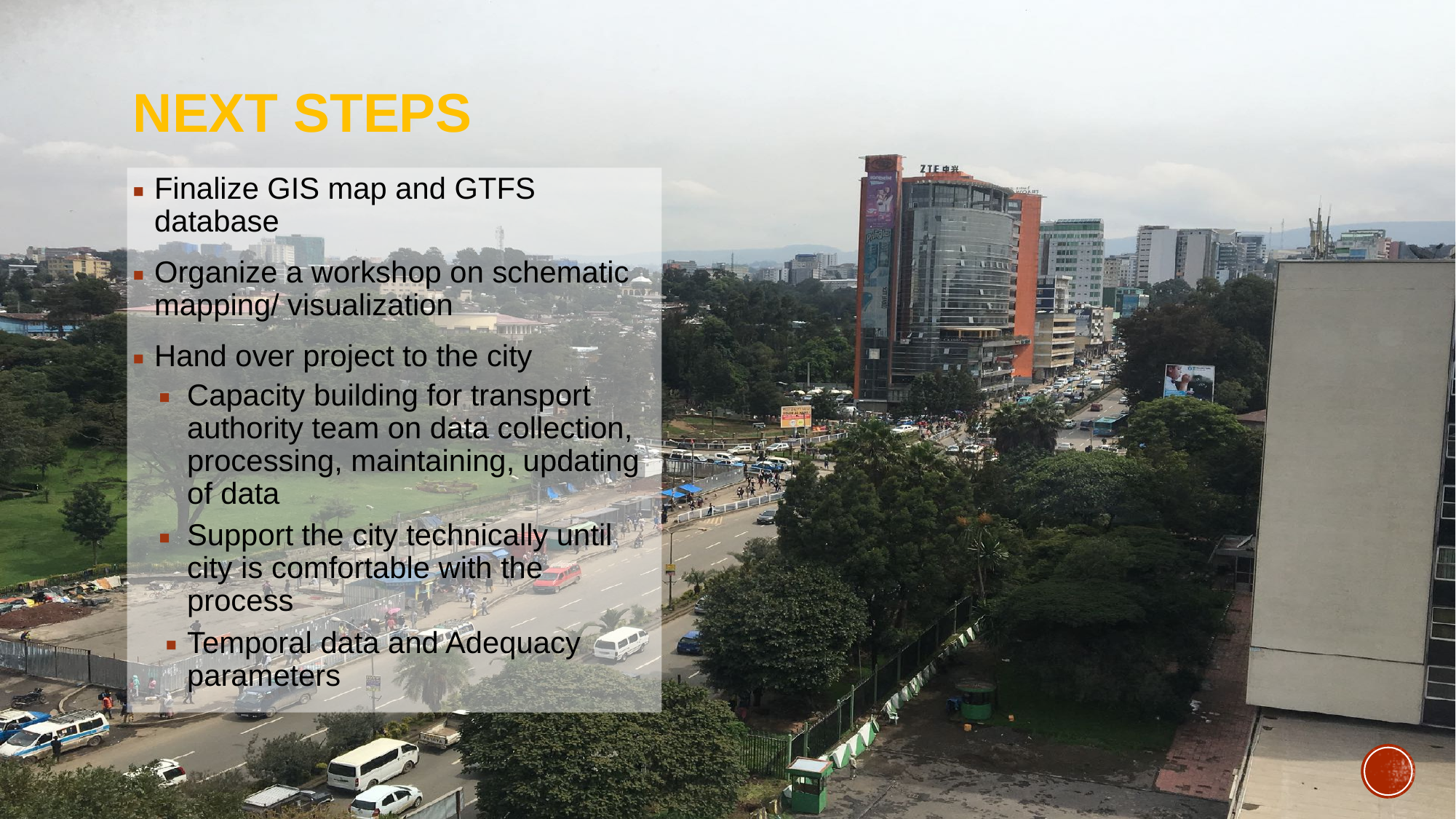

# NEXT STEPS
Finalize GIS map and GTFS database
Organize a workshop on schematic mapping/ visualization
Hand over project to the city
Capacity building for transport authority team on data collection, processing, maintaining, updating of data
Support the city technically until city is comfortable with the process
Temporal data and Adequacy parameters